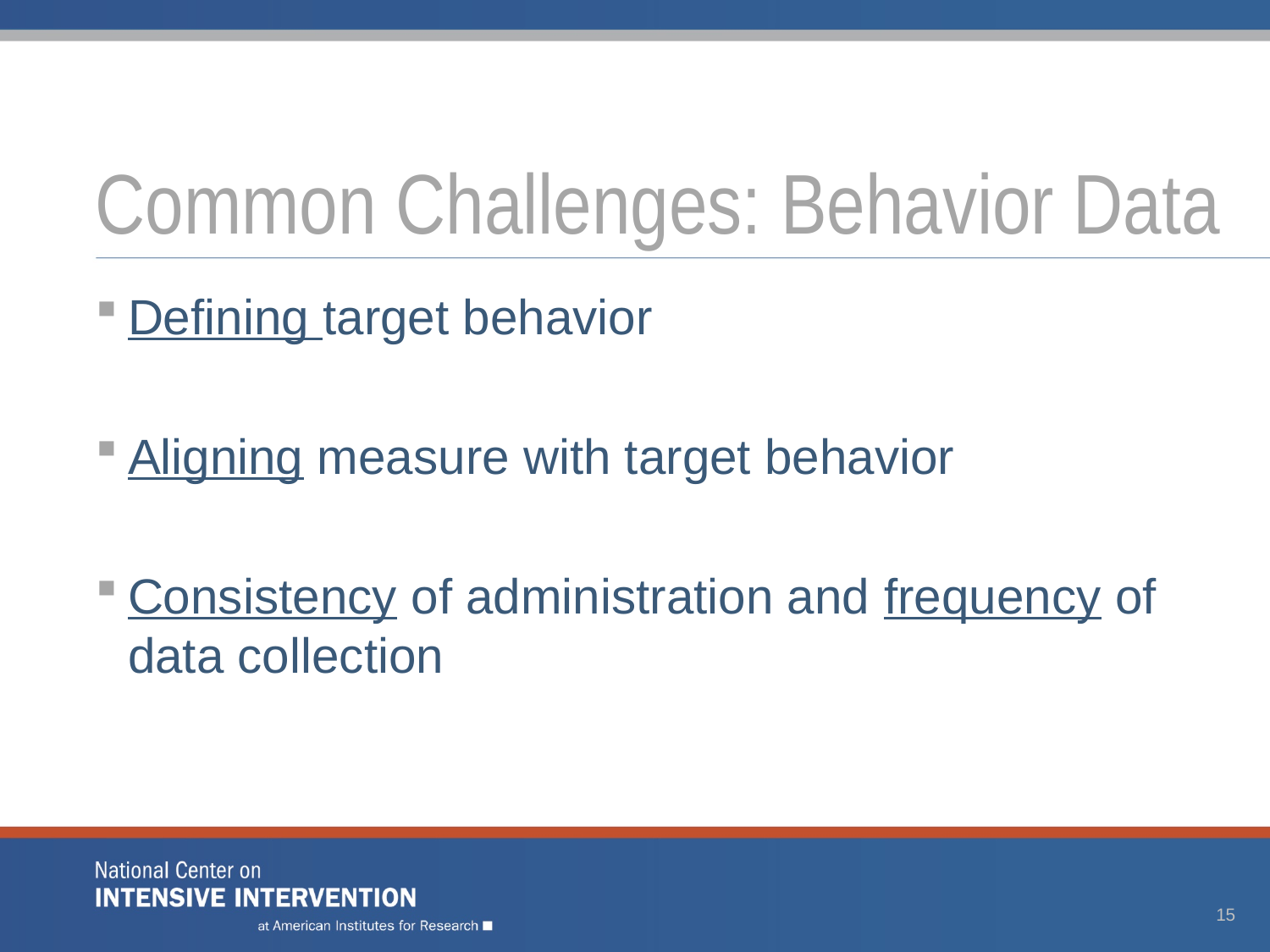

# Common Challenges: Behavior Data
Defining target behavior

Aligning measure with target behavior

Consistency of administration and frequency of data collection

15